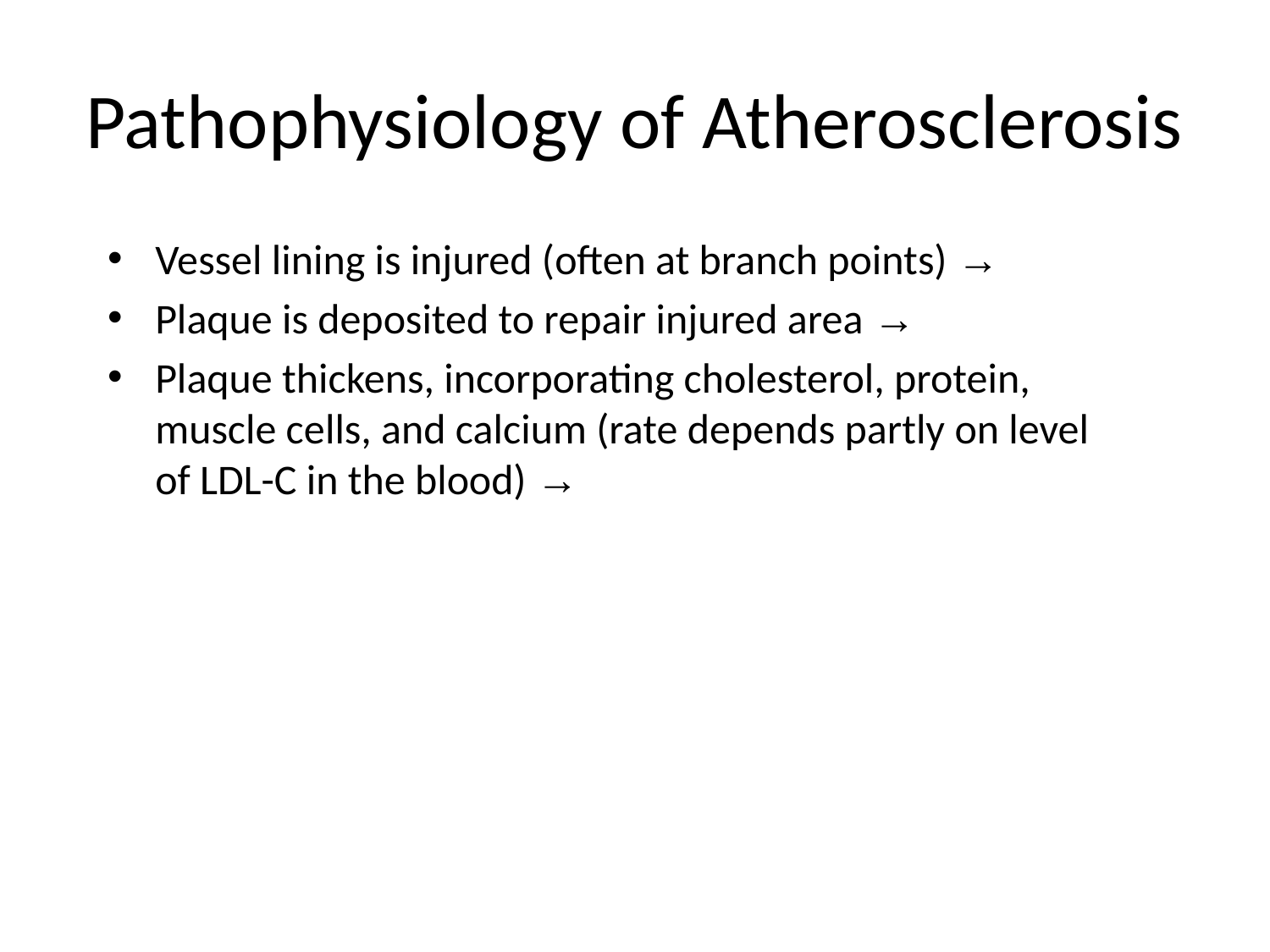

# Pathophysiology of Atherosclerosis
Vessel lining is injured (often at branch points) →
Plaque is deposited to repair injured area →
Plaque thickens, incorporating cholesterol, protein, muscle cells, and calcium (rate depends partly on level of LDL-C in the blood) →